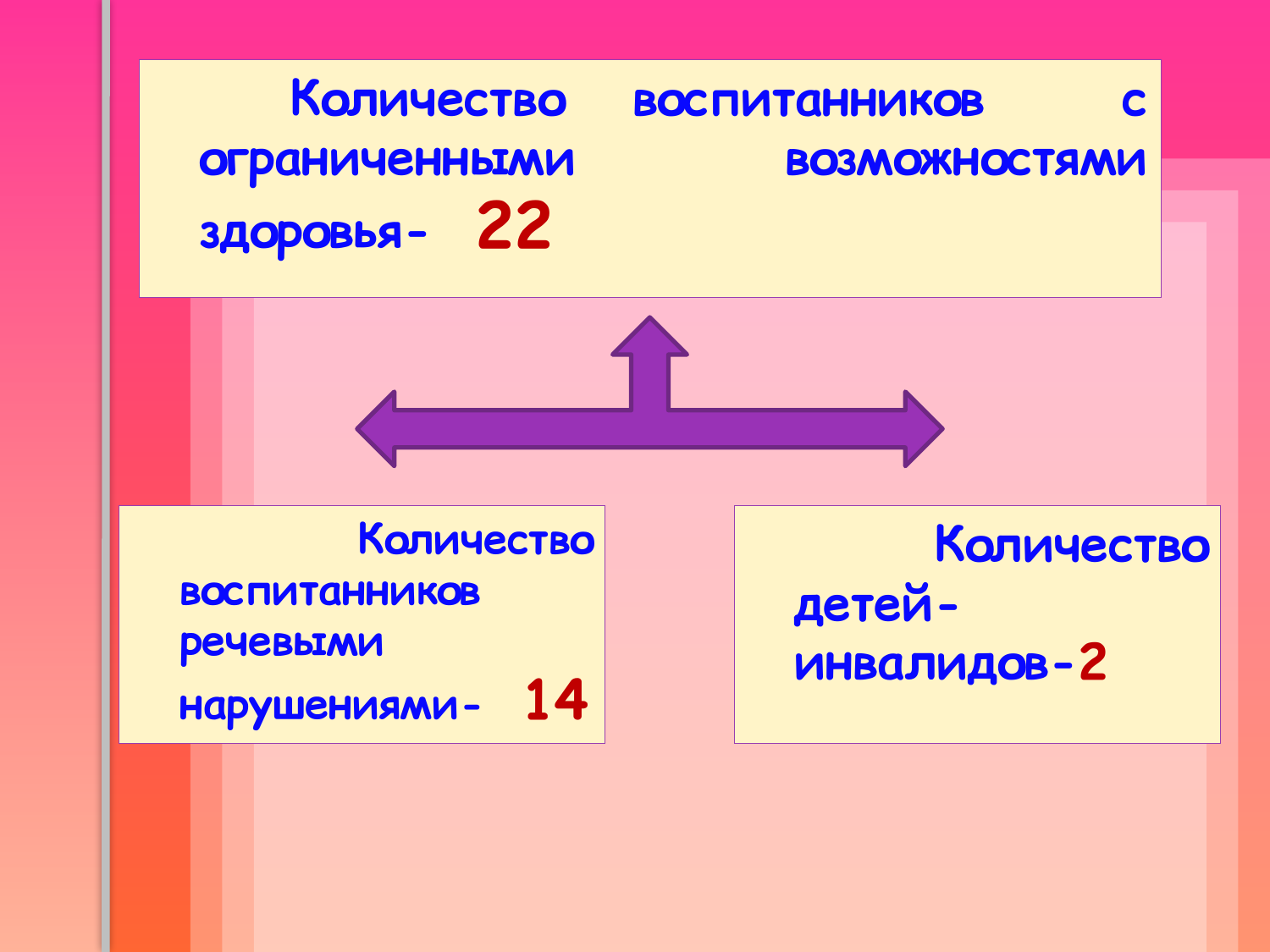

Количество воспитанников  с ограниченными возможностями здоровья-  22

  Количество воспитанников  речевыми нарушениями-  14
  Количество детей-инвалидов-2